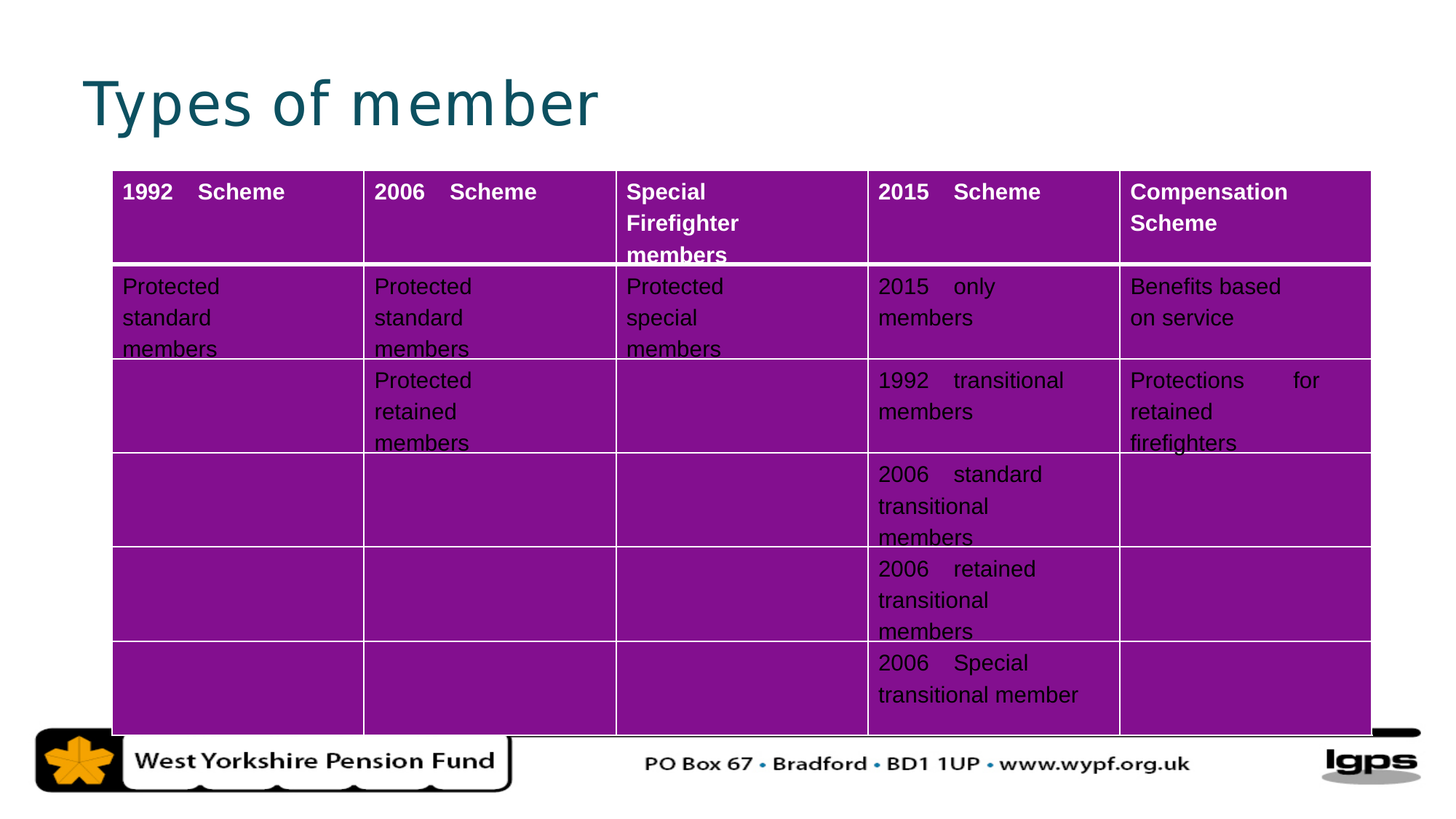

Types of member

1992
 Scheme
2006
 Scheme
Special
2015
 Scheme
Compensation
Firefighter
Scheme
members

Protected
Protected
Protected
2015
 only
Benefits based
standard
standard
special
members
on service
members
members
members

Protected
1992
 transitional
Protections
for
retained
members
retained
members
firefighters

2006
 standard
transitional
members

2006
 retained
transitional
members

2006
 Special
transitional member